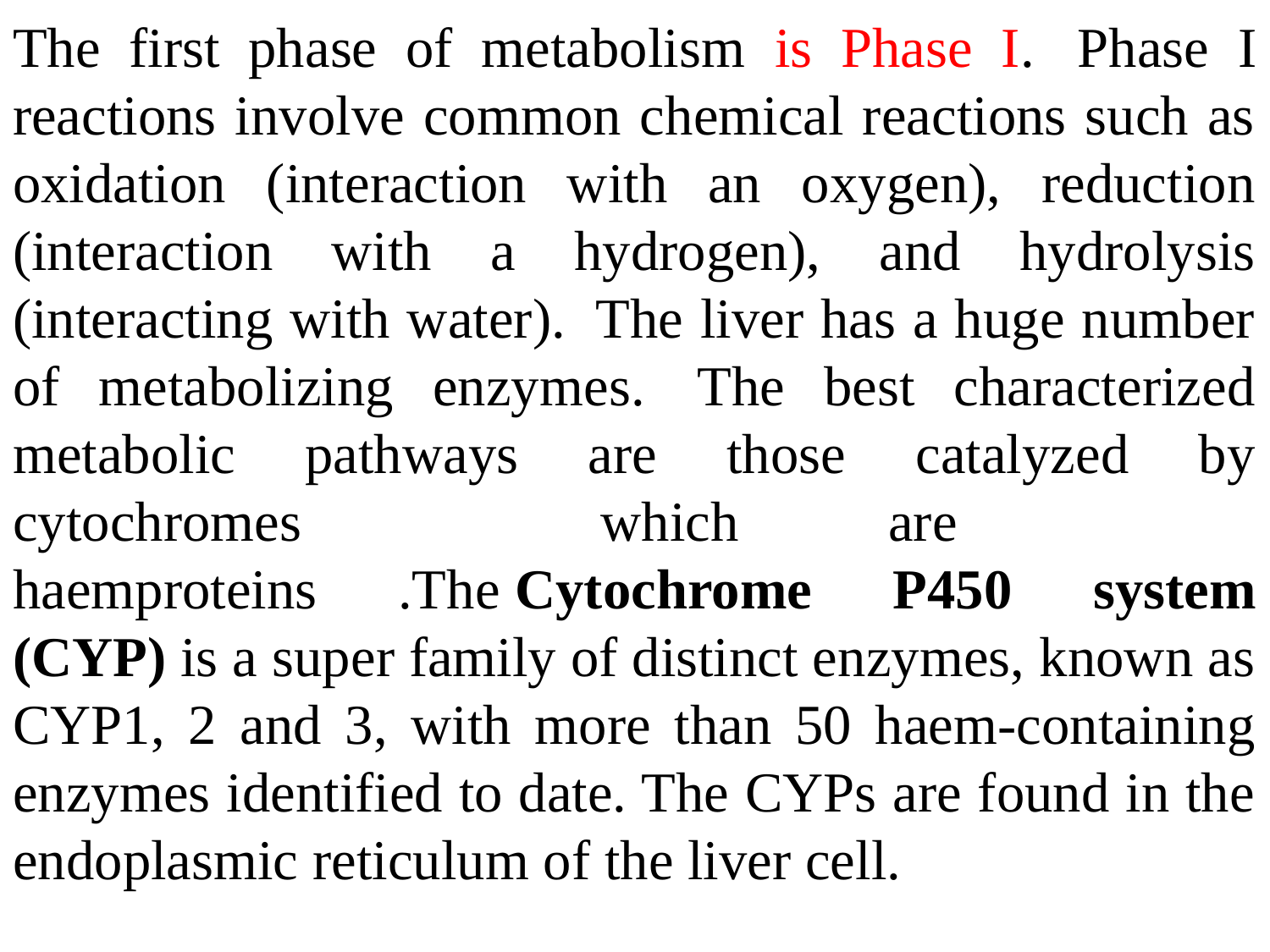

The first phase of metabolism is Phase I.  Phase I reactions involve common chemical reactions such as oxidation (interaction with an oxygen), reduction (interaction with a hydrogen), and hydrolysis (interacting with water).  The liver has a huge number of metabolizing enzymes.  The best characterized metabolic pathways are those catalyzed by cytochromes  which are   haemproteins .The Cytochrome P450 system (CYP) is a super family of distinct enzymes, known as CYP1, 2 and 3, with more than 50 haem-containing enzymes identified to date. The CYPs are found in the endoplasmic reticulum of the liver cell.